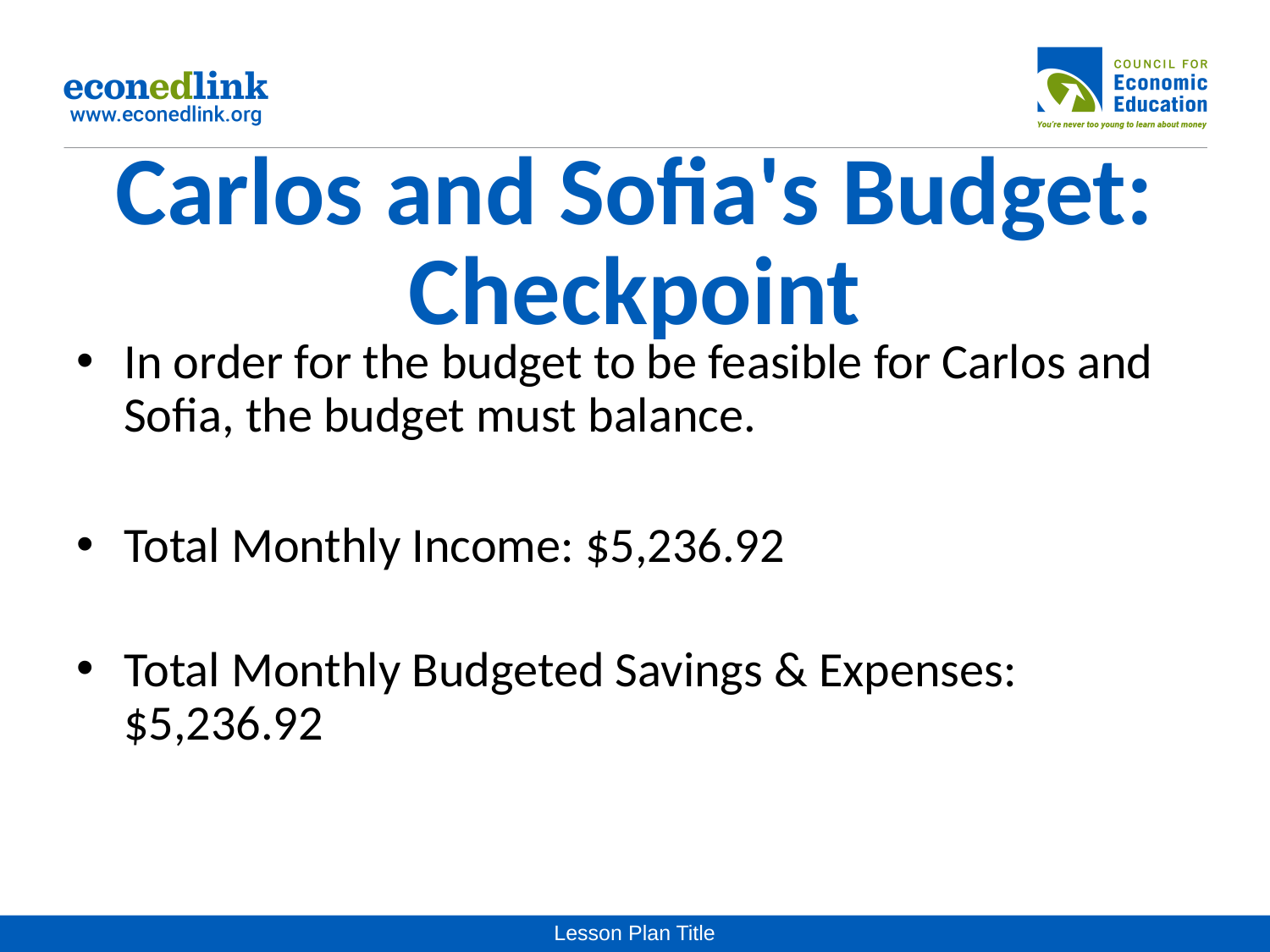

# Carlos and Sofia's Budget: Checkpoint
In order for the budget to be feasible for Carlos and Sofia, the budget must balance.
Total Monthly Income: $5,236.92
Total Monthly Budgeted Savings & Expenses: $5,236.92